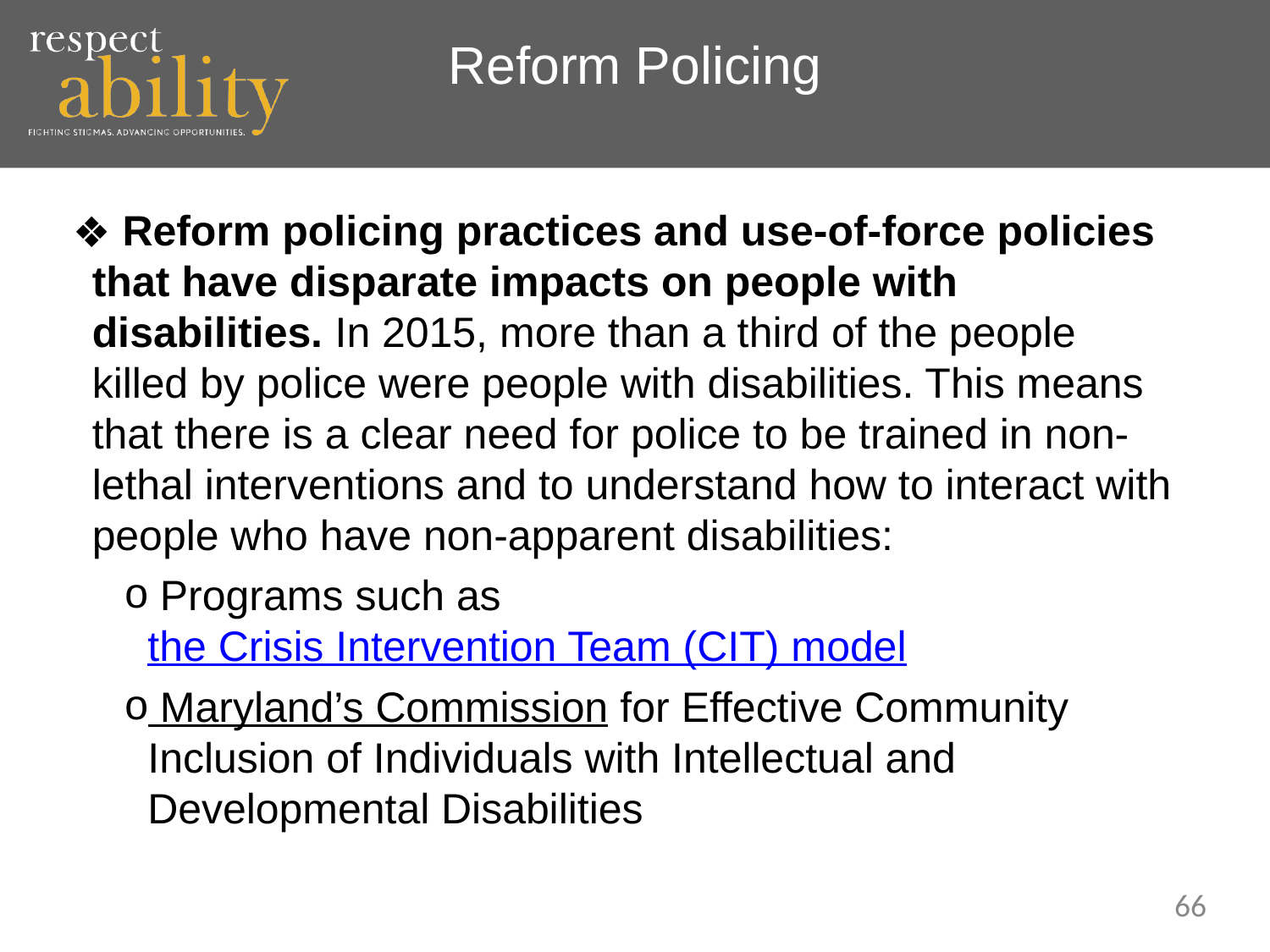

Reform Policing
 Reform policing practices and use-of-force policies that have disparate impacts on people with disabilities. In 2015, more than a third of the people killed by police were people with disabilities. This means that there is a clear need for police to be trained in non-lethal interventions and to understand how to interact with people who have non-apparent disabilities:
 Programs such as the Crisis Intervention Team (CIT) model
 Maryland’s Commission for Effective Community Inclusion of Individuals with Intellectual and Developmental Disabilities

66